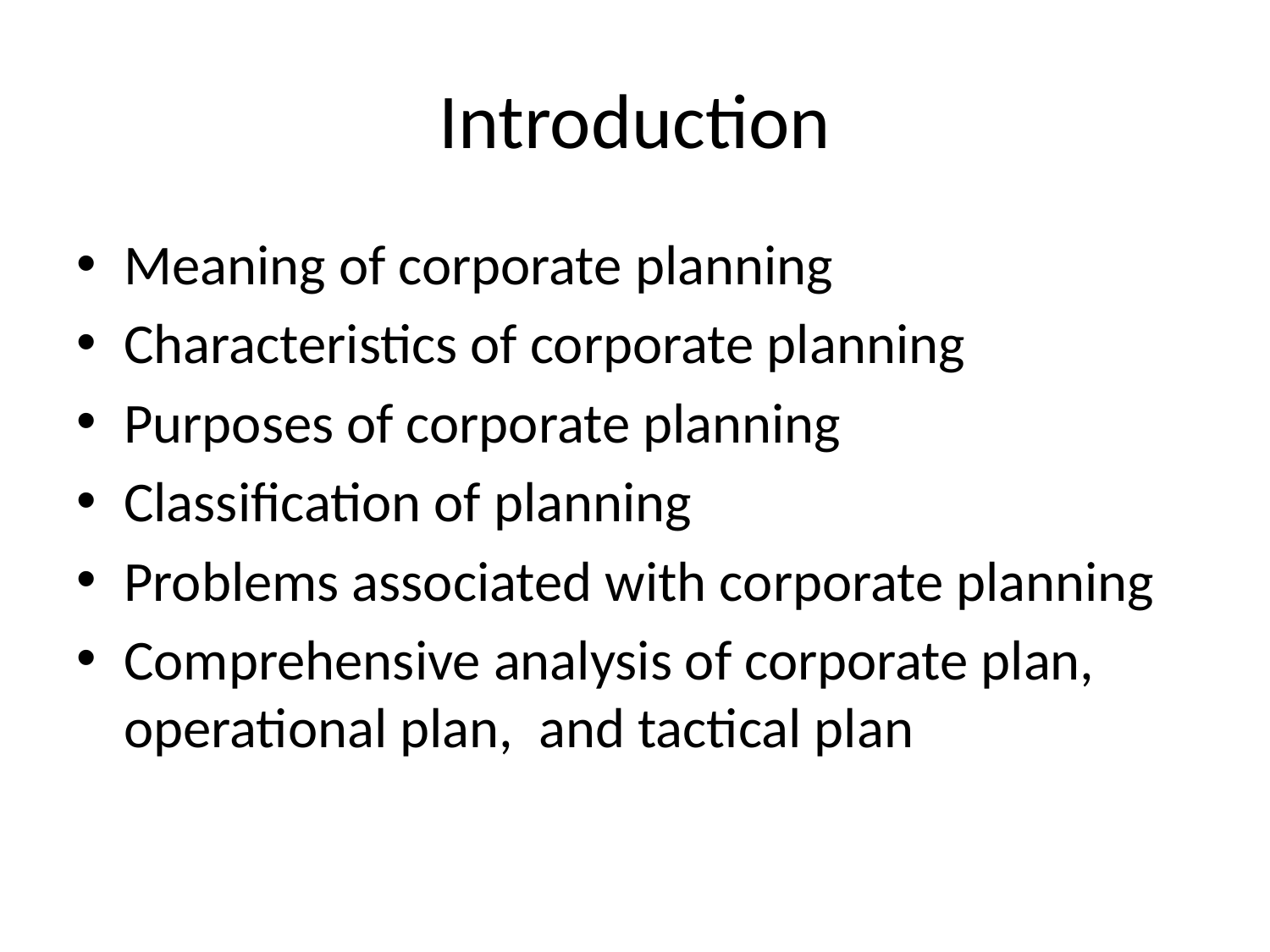

# Introduction
Meaning of corporate planning
Characteristics of corporate planning
Purposes of corporate planning
Classification of planning
Problems associated with corporate planning
Comprehensive analysis of corporate plan, operational plan,  and tactical plan